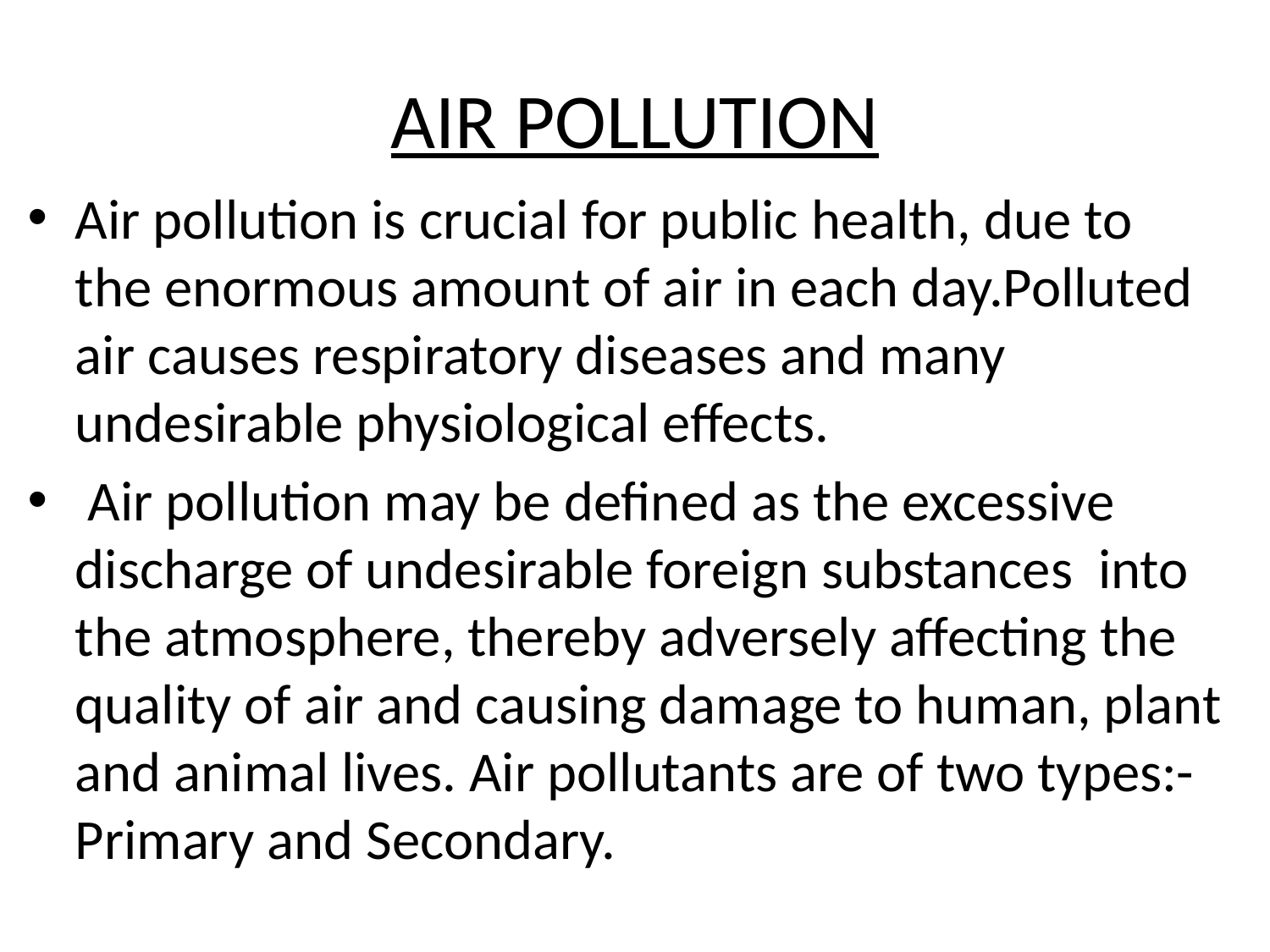

# AIR POLLUTION
Air pollution is crucial for public health, due to the enormous amount of air in each day.Polluted air causes respiratory diseases and many undesirable physiological effects.
 Air pollution may be defined as the excessive discharge of undesirable foreign substances  into the atmosphere, thereby adversely affecting the quality of air and causing damage to human, plant and animal lives. Air pollutants are of two types:- Primary and Secondary.